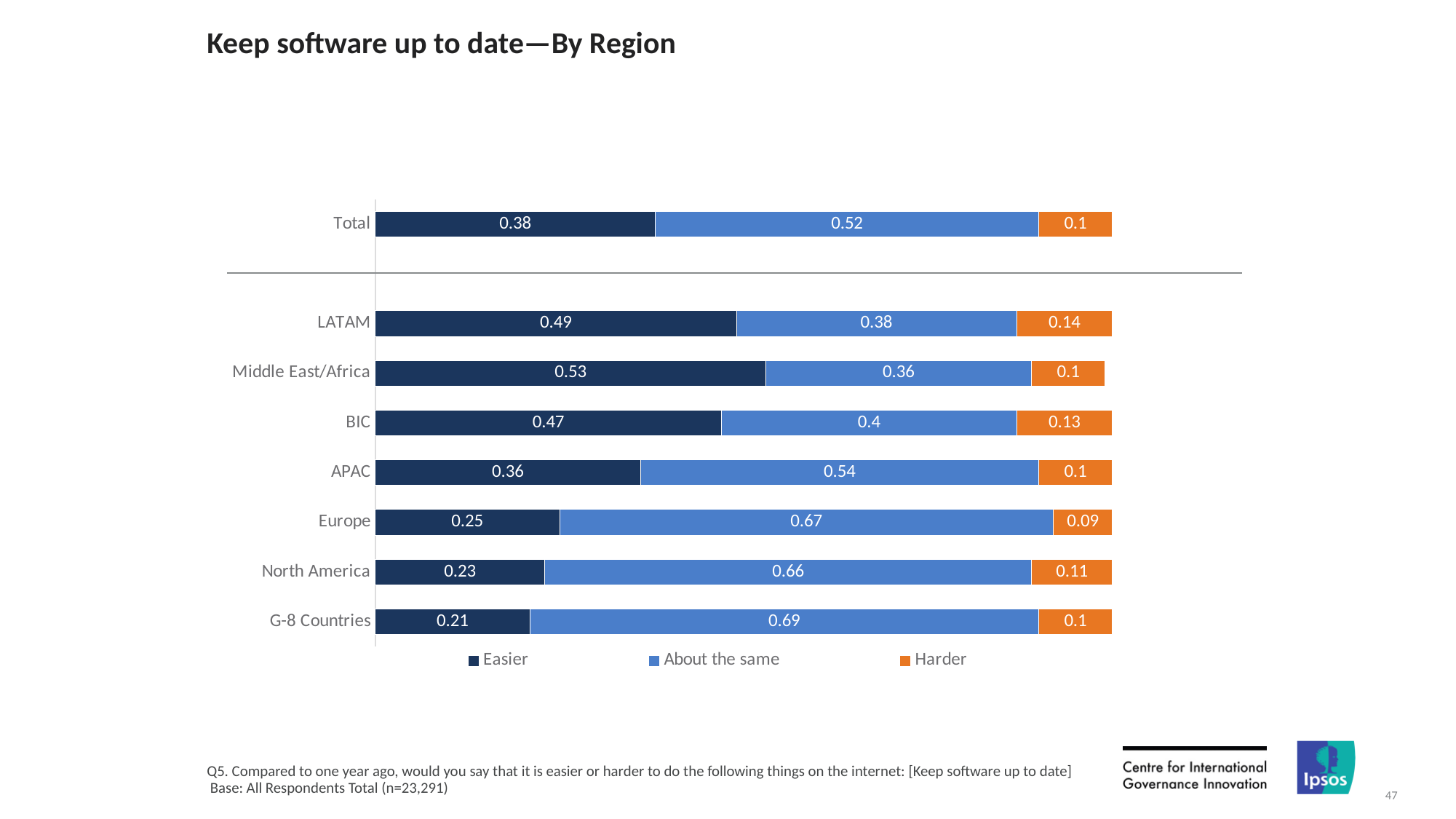

# Keep software up to date—By Region

### Chart

| Category | Easier | About the same | Harder |
|---|---|---|---|
| Total | 0.38 | 0.52 | 0.1 |
|  | None | None | None |
| LATAM | 0.49 | 0.38 | 0.14 |
| Middle East/Africa | 0.53 | 0.36 | 0.1 |
| BIC | 0.47 | 0.4 | 0.13 |
| APAC | 0.36 | 0.54 | 0.1 |
| Europe | 0.25 | 0.67 | 0.09 |
| North America | 0.23 | 0.66 | 0.11 |
| G-8 Countries | 0.21 | 0.69 | 0.1 |
Q5. Compared to one year ago, would you say that it is easier or harder to do the following things on the internet: [Keep software up to date]  Base: All Respondents Total (n=23,291)